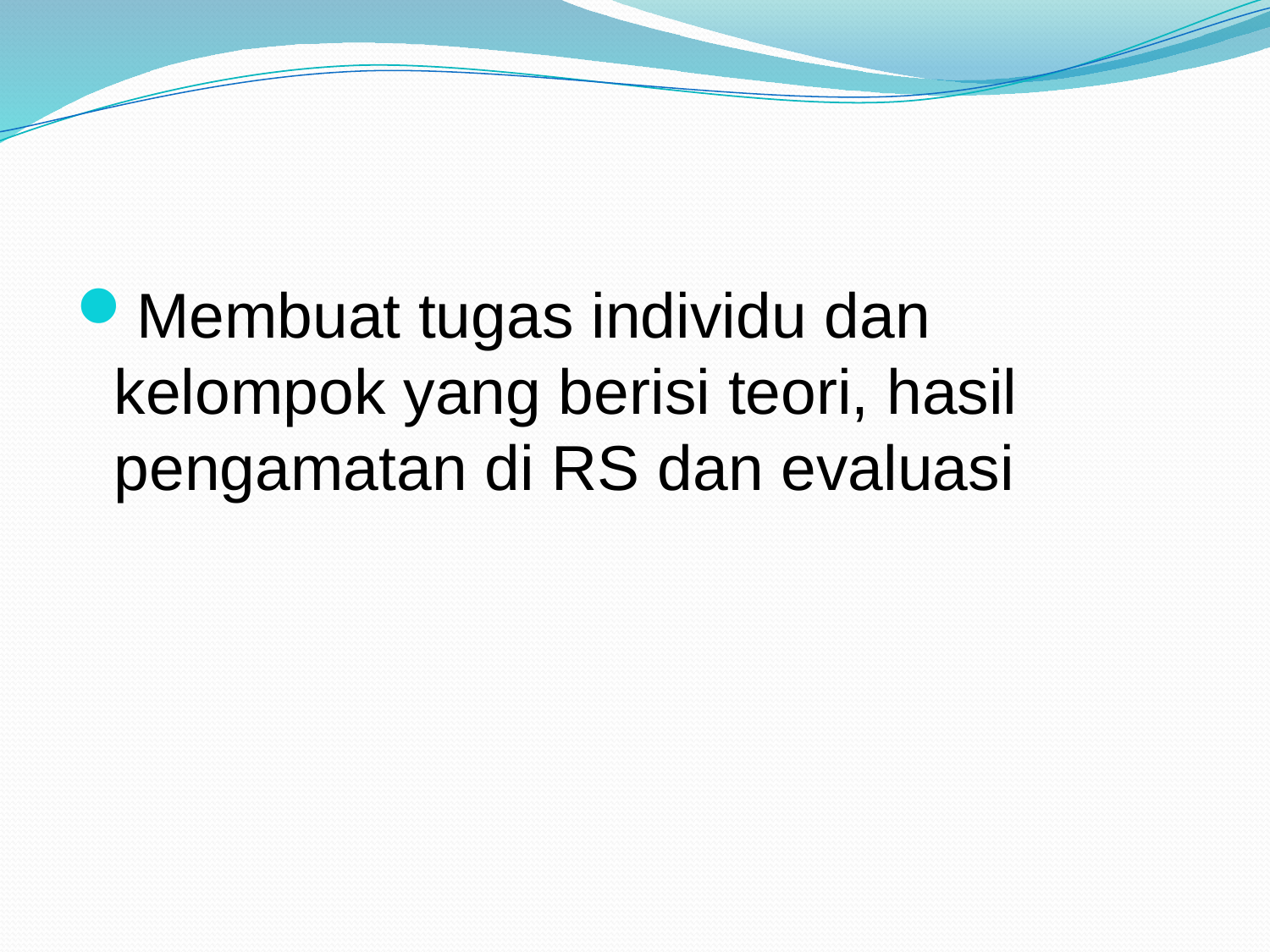

#
Membuat tugas individu dan kelompok yang berisi teori, hasil pengamatan di RS dan evaluasi